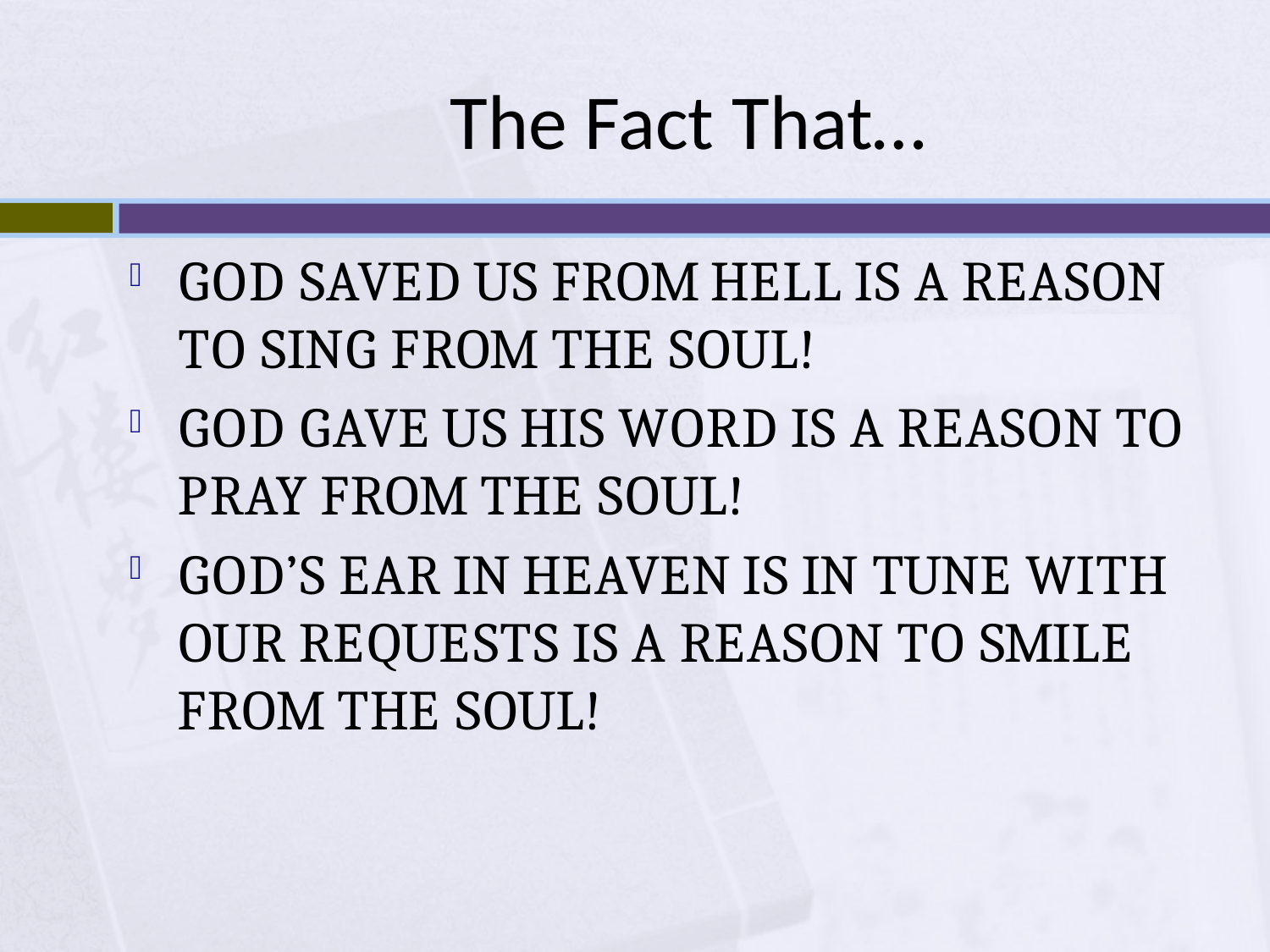

# The Fact That…
GOD SAVED US FROM HELL IS A REASON TO SING FROM THE SOUL!
GOD GAVE US HIS WORD IS A REASON TO PRAY FROM THE SOUL!
GOD’S EAR IN HEAVEN IS IN TUNE WITH OUR REQUESTS IS A REASON TO SMILE FROM THE SOUL!